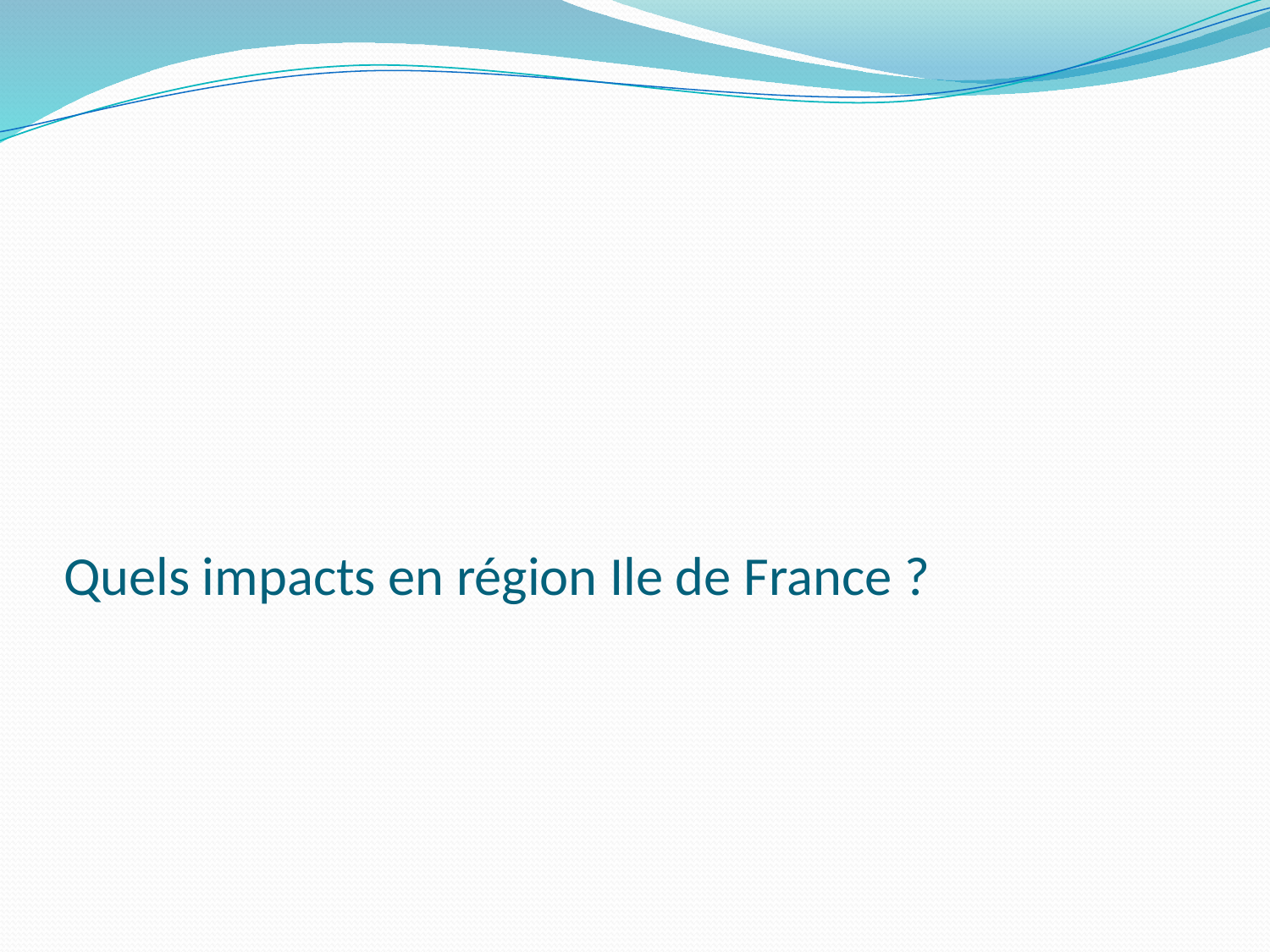

# Quels impacts en région Ile de France ?